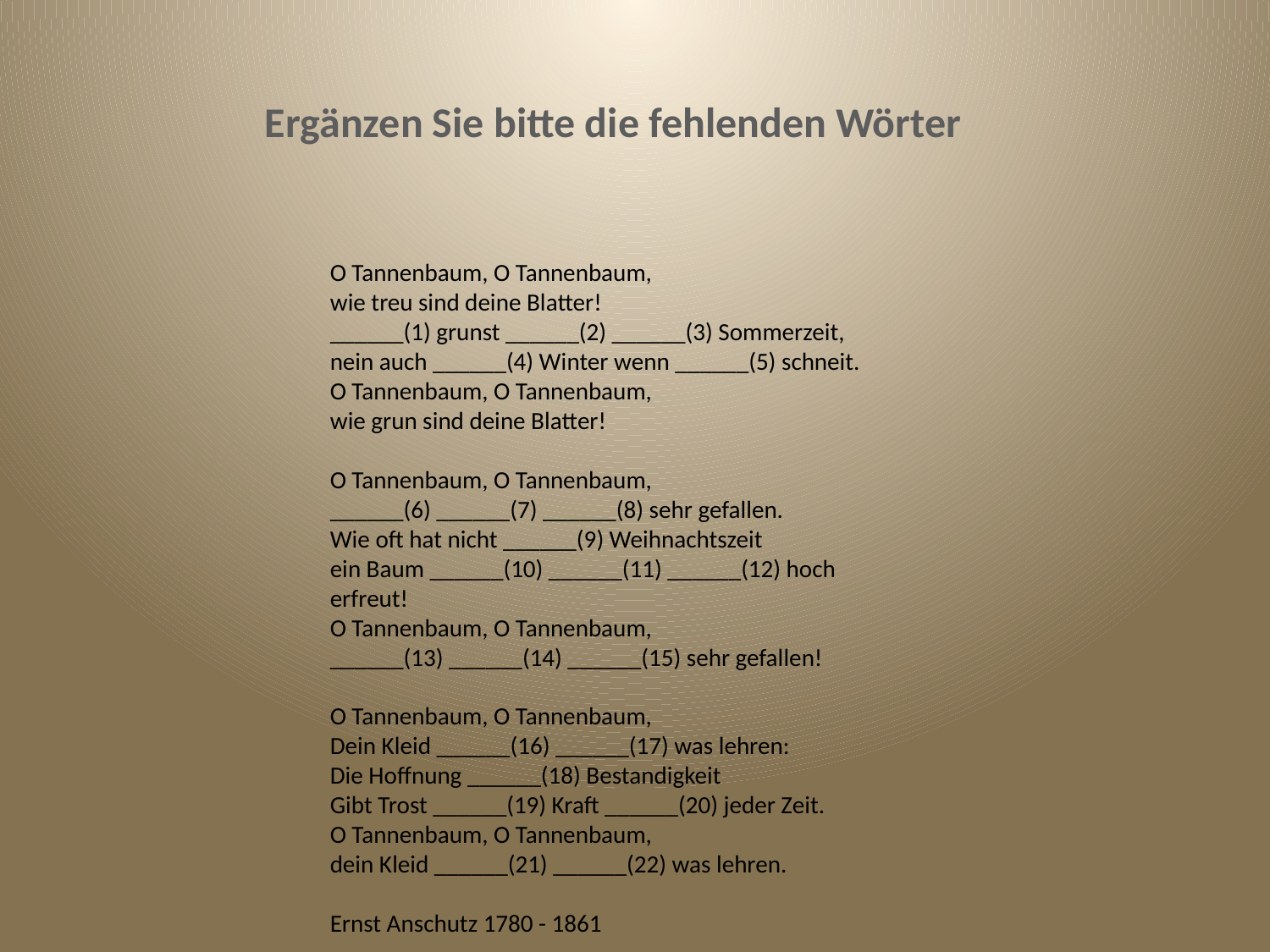

Ergänzen Sie bitte die fehlenden Wörter

O Tannenbaum, O Tannenbaum,
wie treu sind deine Blatter!
______(1) grunst ______(2) ______(3) Sommerzeit,
nein auch ______(4) Winter wenn ______(5) schneit.
O Tannenbaum, O Tannenbaum,
wie grun sind deine Blatter!
O Tannenbaum, O Tannenbaum,
______(6) ______(7) ______(8) sehr gefallen.
Wie oft hat nicht ______(9) Weihnachtszeit
ein Baum ______(10) ______(11) ______(12) hoch erfreut!
O Tannenbaum, O Tannenbaum,
______(13) ______(14) ______(15) sehr gefallen!
O Tannenbaum, O Tannenbaum,
Dein Kleid ______(16) ______(17) was lehren:
Die Hoffnung ______(18) Bestandigkeit
Gibt Trost ______(19) Kraft ______(20) jeder Zeit.
O Tannenbaum, O Tannenbaum,
dein Kleid ______(21) ______(22) was lehren.
Ernst Anschutz 1780 - 1861